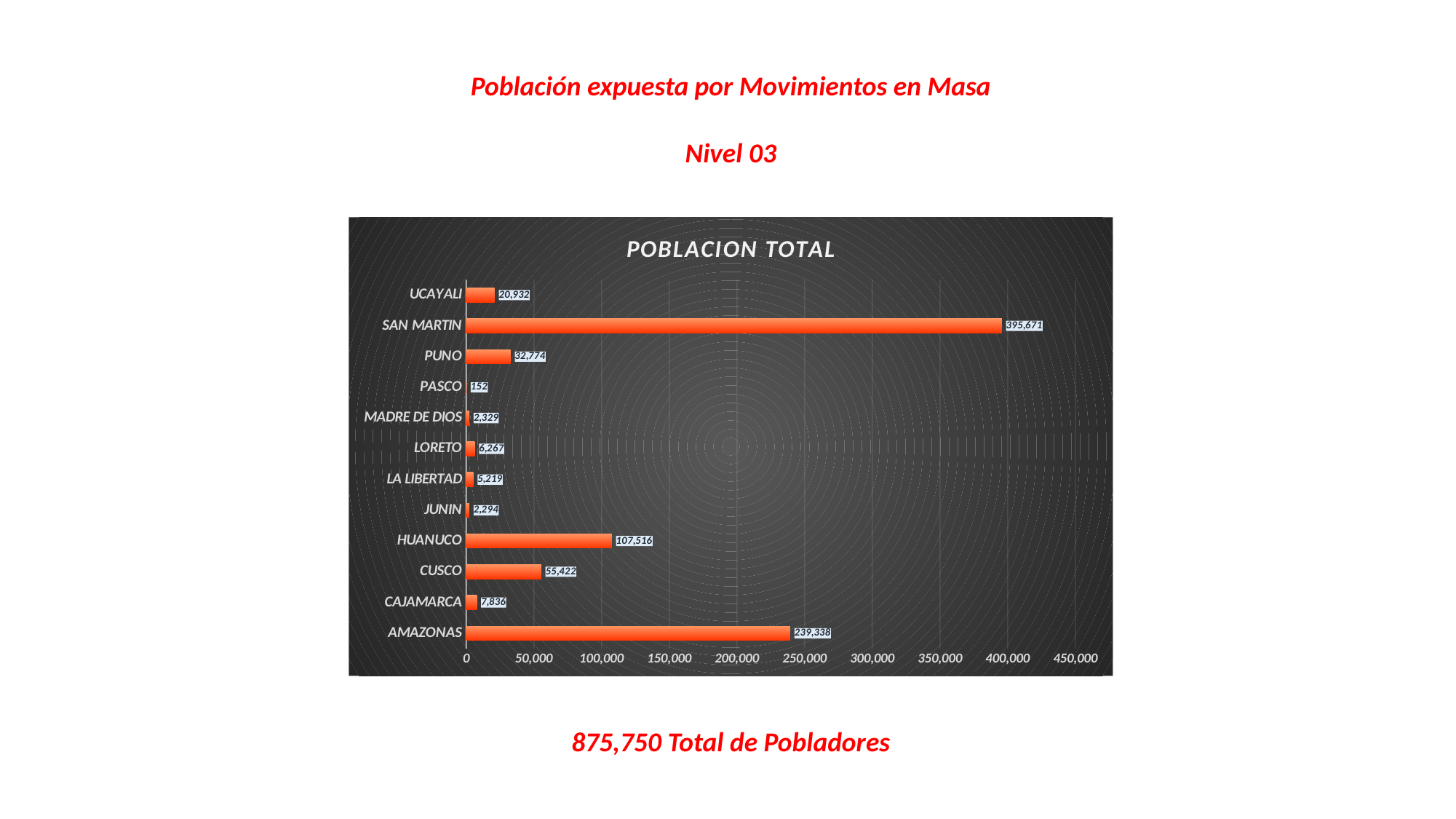

Población expuesta por Movimientos en Masa
Nivel 03

### Chart: POBLACION TOTAL

| Category | POBLACION TOTAL |
|---|---|
| AMAZONAS | 239338.0 |
| CAJAMARCA | 7836.0 |
| CUSCO | 55422.0 |
| HUANUCO | 107516.0 |
| JUNIN | 2294.0 |
| LA LIBERTAD | 5219.0 |
| LORETO | 6267.0 |
| MADRE DE DIOS | 2329.0 |
| PASCO | 152.0 |
| PUNO | 32774.0 |
| SAN MARTIN | 395671.0 |
| UCAYALI | 20932.0 |
875,750 Total de Pobladores